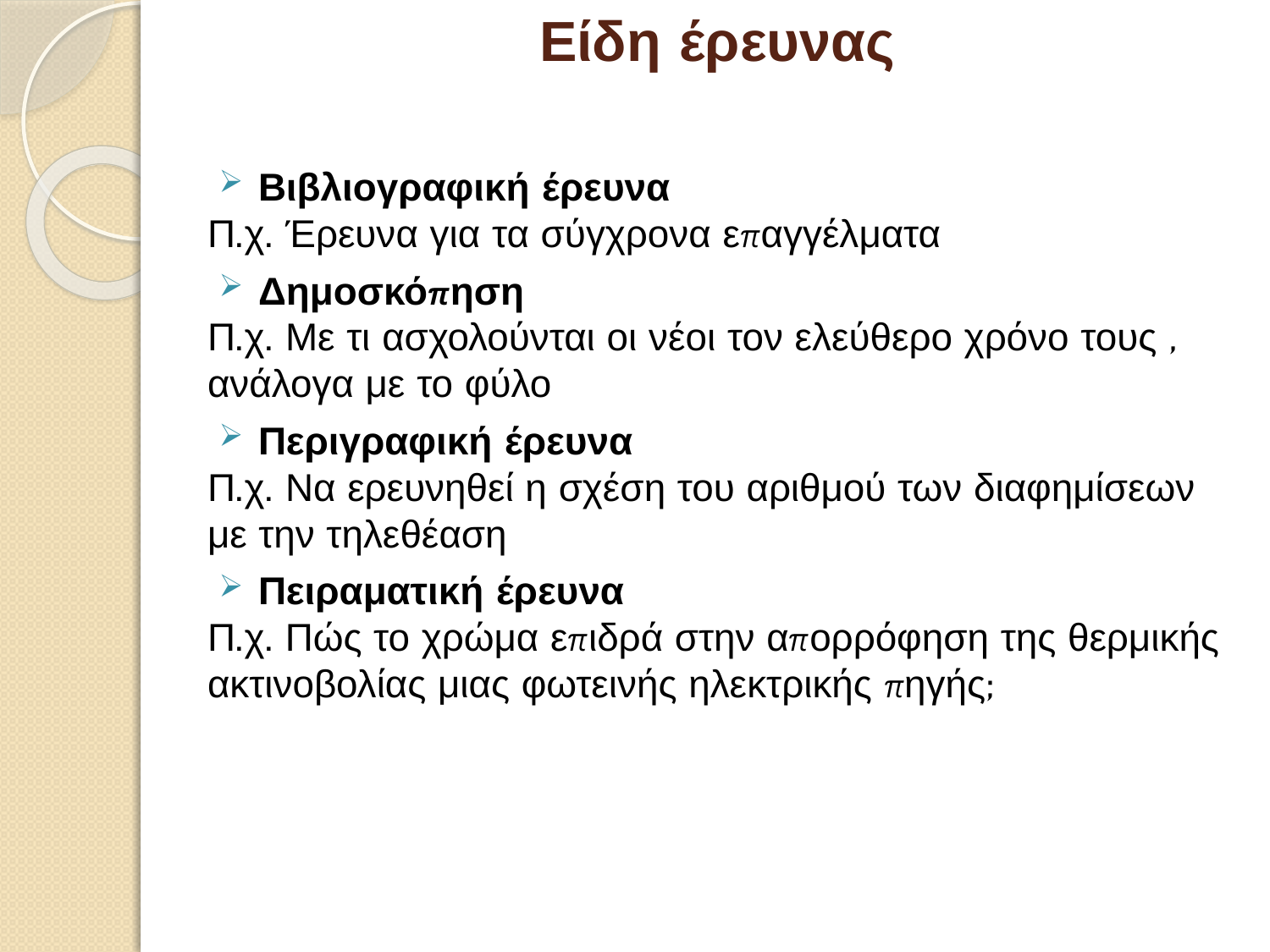

Είδη έρευνας
Βιβλιογραφική έρευνα
Π.χ. Έρευνα για τα σύγχρονα επαγγέλματα
Δημοσκόπηση
Π.χ. Με τι ασχολούνται οι νέοι τον ελεύθερο χρόνο τους , ανάλογα με το φύλο
Περιγραφική έρευνα
Π.χ. Να ερευνηθεί η σχέση του αριθμού των διαφημίσεων με την τηλεθέαση
Πειραματική έρευνα
Π.χ. Πώς το χρώμα επιδρά στην απορρόφηση της θερμικής ακτινοβολίας μιας φωτεινής ηλεκτρικής πηγής;